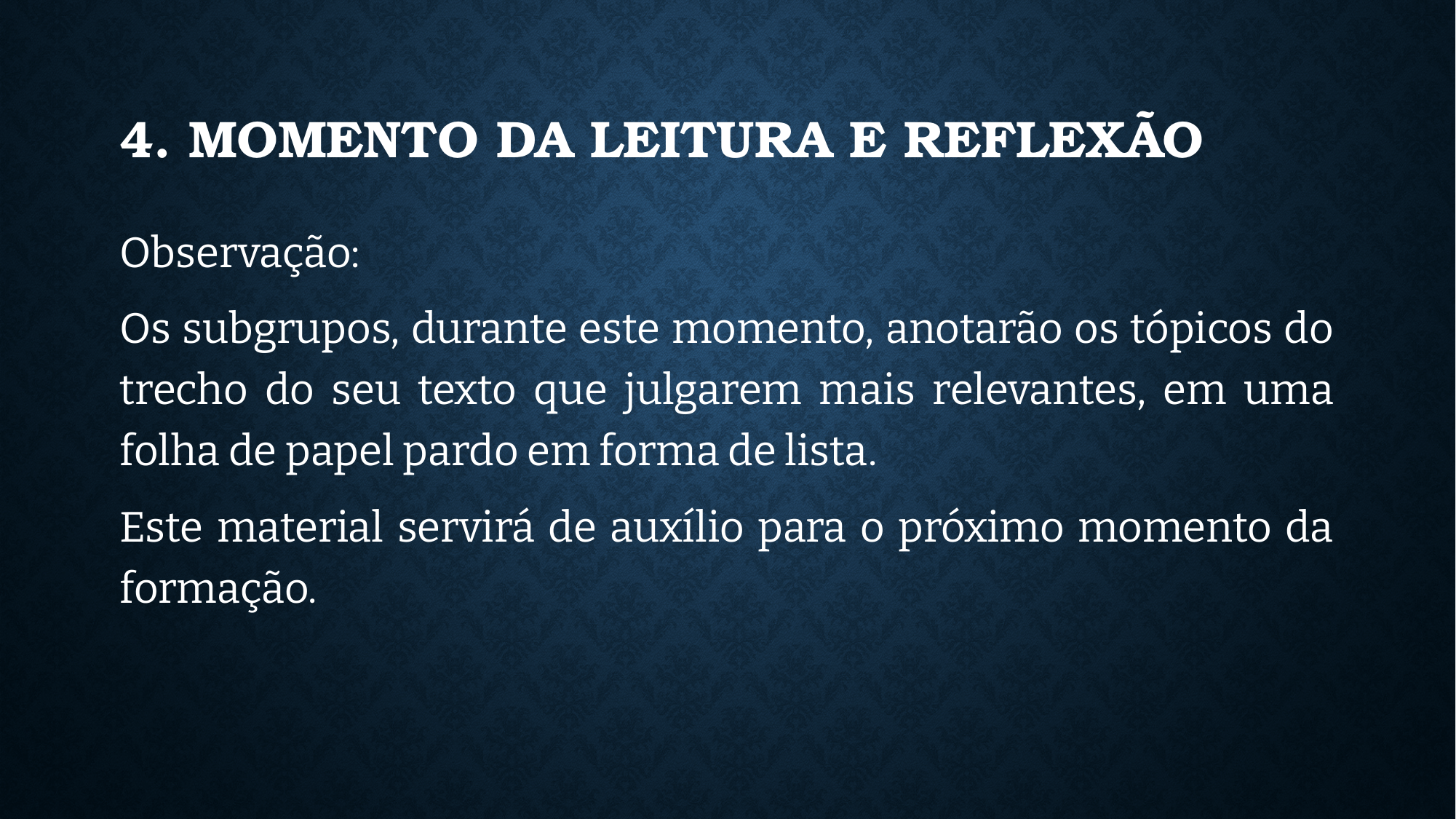

# 4. Momento da Leitura e reflexão
Observação:
Os subgrupos, durante este momento, anotarão os tópicos do trecho do seu texto que julgarem mais relevantes, em uma folha de papel pardo em forma de lista.
Este material servirá de auxílio para o próximo momento da formação.